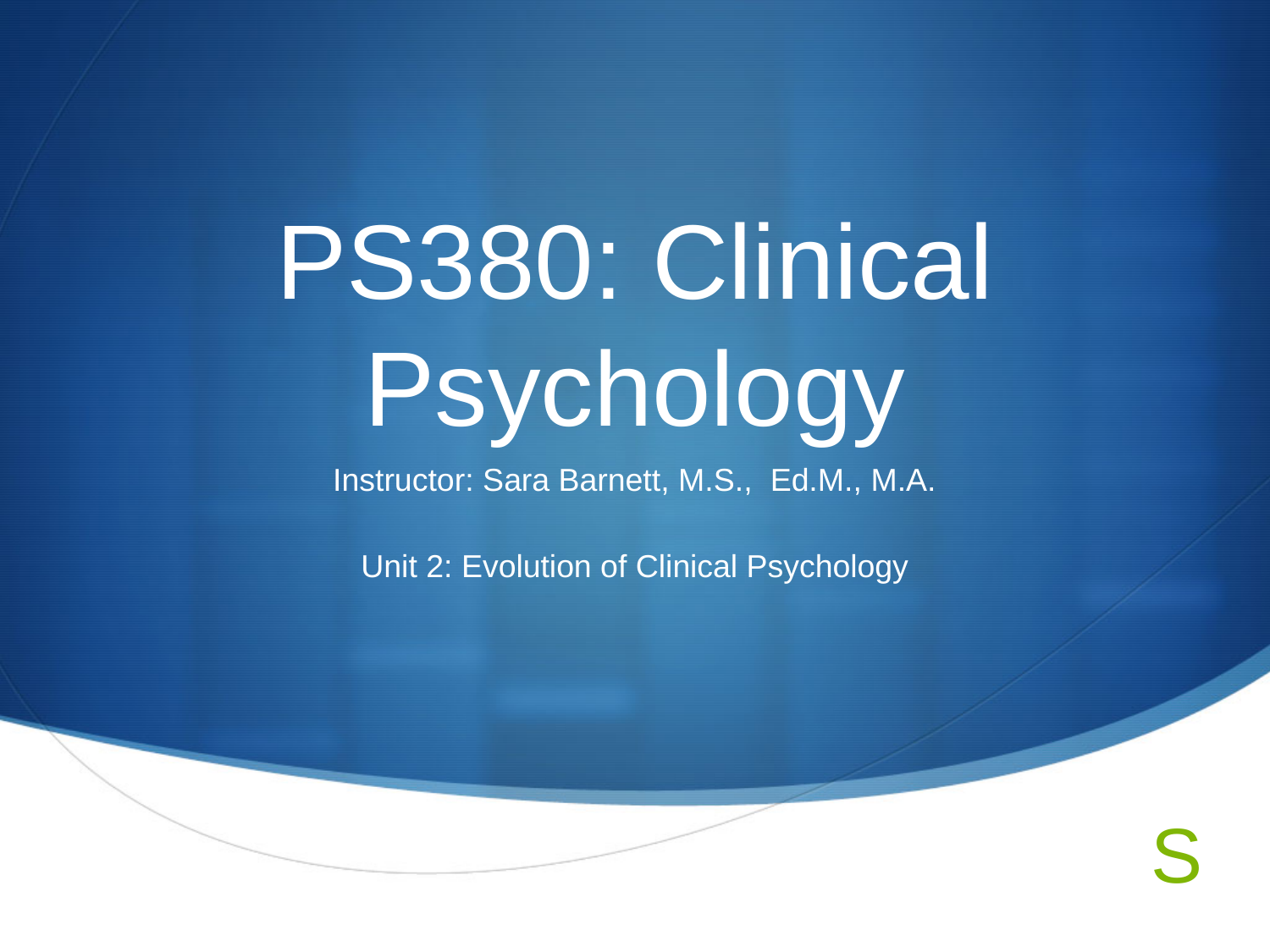

# PS380: Clinical Psychology
Instructor: Sara Barnett, M.S.,  Ed.M., M.A.

Unit 2: Evolution of Clinical Psychology